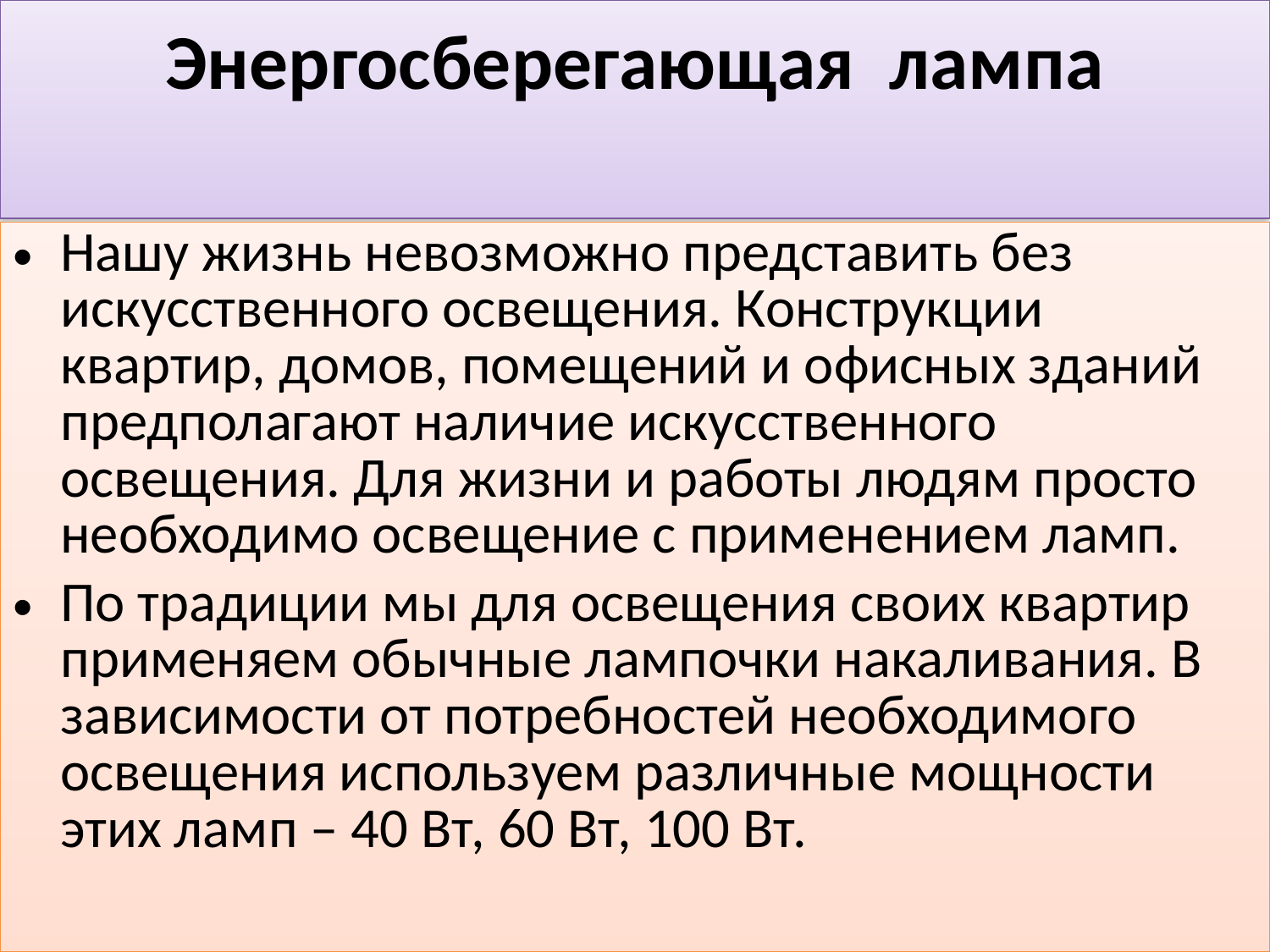

# Энергосберегающая  лампа
Нашу жизнь невозможно представить без искусственного освещения. Конструкции квартир, домов, помещений и офисных зданий предполагают наличие искусственного освещения. Для жизни и работы людям просто необходимо освещение с применением ламп.
По традиции мы для освещения своих квартир применяем обычные лампочки накаливания. В зависимости от потребностей необходимого освещения используем различные мощности этих ламп – 40 Вт, 60 Вт, 100 Вт.